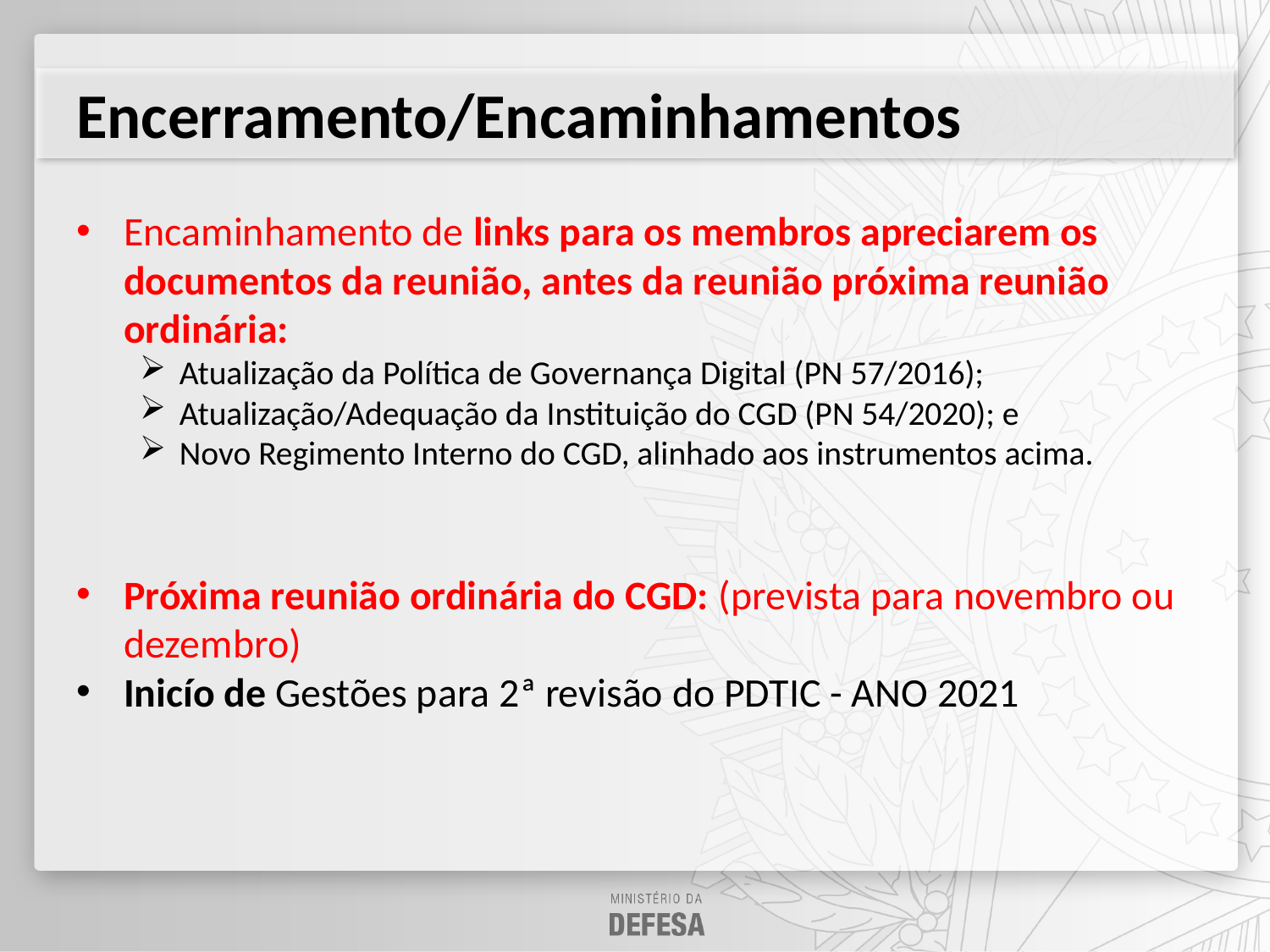

Encerramento/Encaminhamentos
Encaminhamento de links para os membros apreciarem os documentos da reunião, antes da reunião próxima reunião ordinária:
Atualização da Política de Governança Digital (PN 57/2016);
Atualização/Adequação da Instituição do CGD (PN 54/2020); e
Novo Regimento Interno do CGD, alinhado aos instrumentos acima.

Próxima reunião ordinária do CGD: (prevista para novembro ou dezembro)
Inicío de Gestões para 2ª revisão do PDTIC - ANO 2021